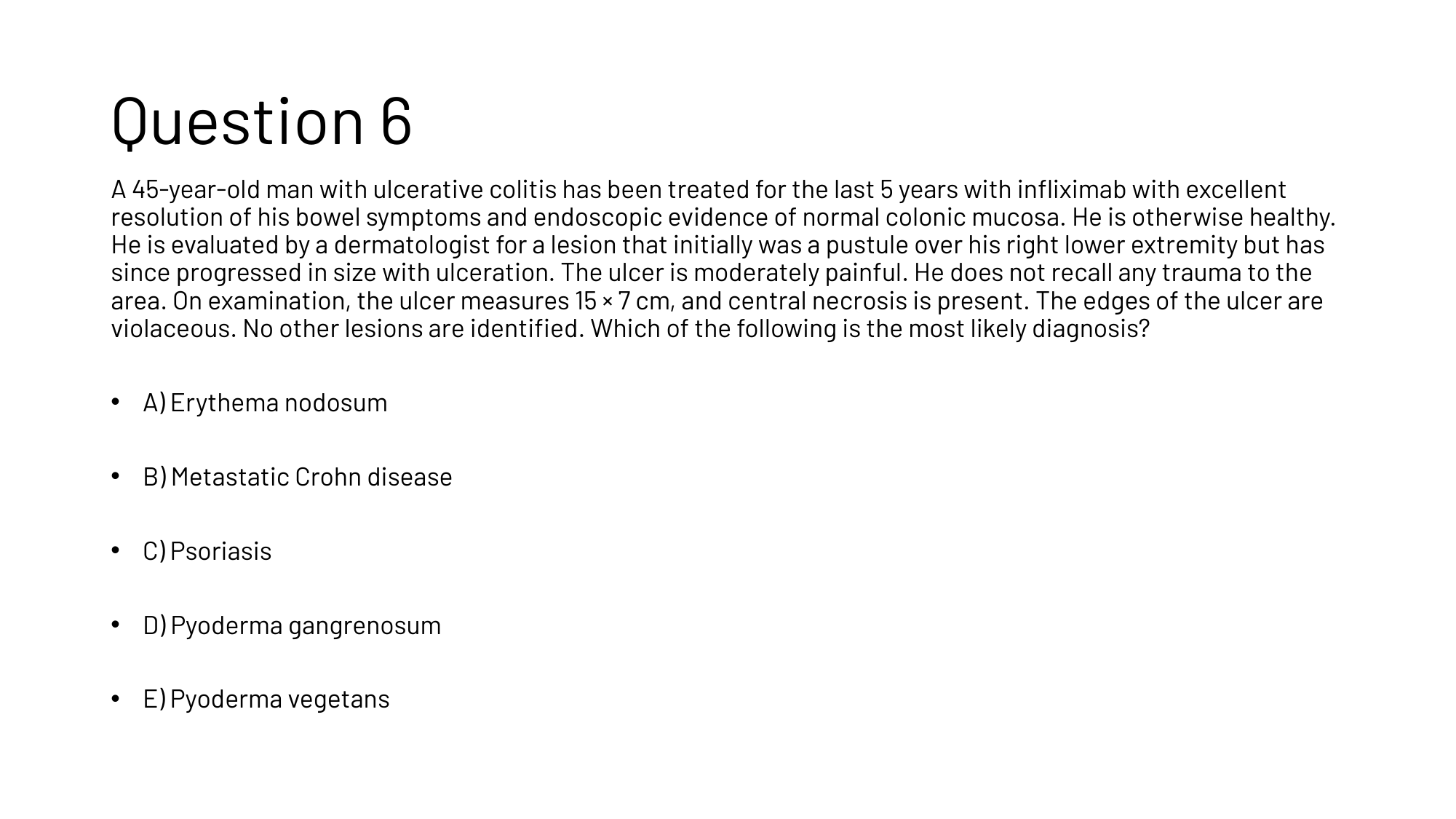

# Question 6
A 45-year-old man with ulcerative colitis has been treated for the last 5 years with infliximab with excellent resolution of his bowel symptoms and endoscopic evidence of normal colonic mucosa. He is otherwise healthy. He is evaluated by a dermatologist for a lesion that initially was a pustule over his right lower extremity but has since progressed in size with ulceration. The ulcer is moderately painful. He does not recall any trauma to the area. On examination, the ulcer measures 15 × 7 cm, and central necrosis is present. The edges of the ulcer are violaceous. No other lesions are identified. Which of the following is the most likely diagnosis?

 A) Erythema nodosum

 B) Metastatic Crohn disease

 C) Psoriasis

 D) Pyoderma gangrenosum

 E) Pyoderma vegetans